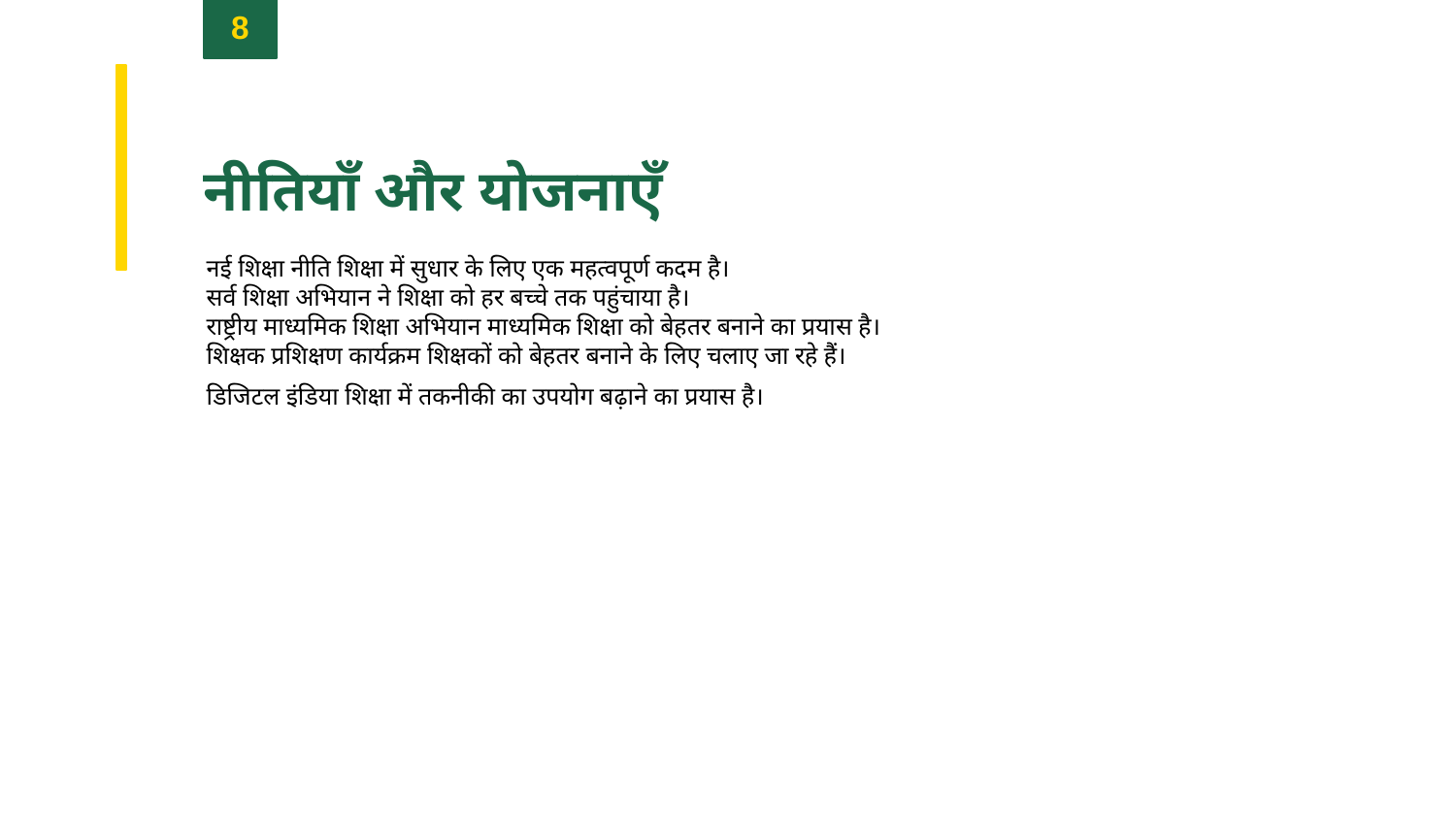

8

नीतियाँ और योजनाएँ
नई शिक्षा नीति शिक्षा में सुधार के लिए एक महत्वपूर्ण कदम है।
सर्व शिक्षा अभियान ने शिक्षा को हर बच्चे तक पहुंचाया है।
राष्ट्रीय माध्यमिक शिक्षा अभियान माध्यमिक शिक्षा को बेहतर बनाने का प्रयास है।
शिक्षक प्रशिक्षण कार्यक्रम शिक्षकों को बेहतर बनाने के लिए चलाए जा रहे हैं।
डिजिटल इंडिया शिक्षा में तकनीकी का उपयोग बढ़ाने का प्रयास है।